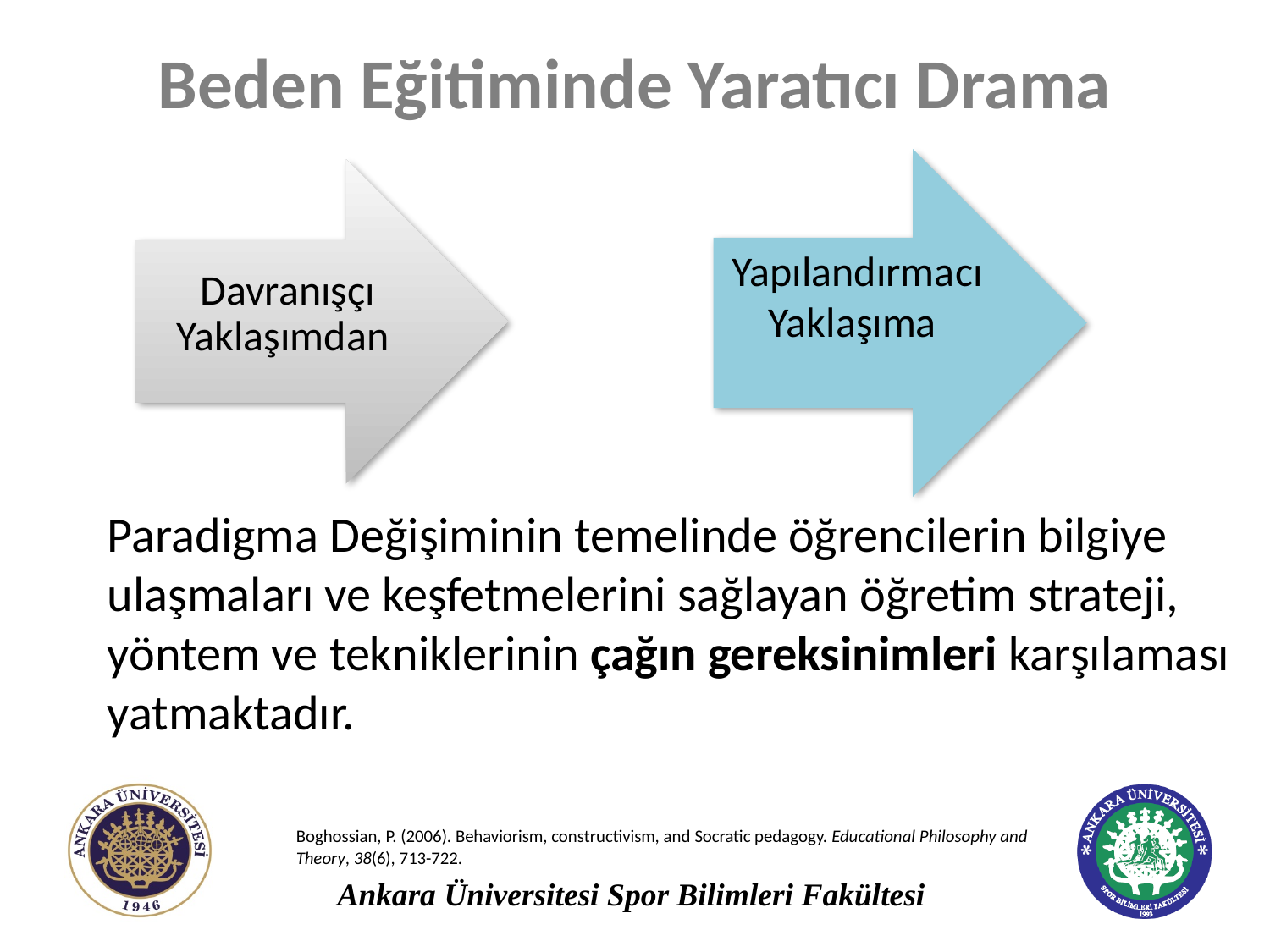

# Beden Eğitiminde Yaratıcı Drama

Davranışçı Yaklaşımdan
Yapılandırmacı Yaklaşıma
Paradigma Değişiminin temelinde öğrencilerin bilgiye ulaşmaları ve keşfetmelerini sağlayan öğretim strateji, yöntem ve tekniklerinin çağın gereksinimleri karşılaması yatmaktadır.
Boghossian, P. (2006). Behaviorism, constructivism, and Socratic pedagogy. Educational Philosophy and Theory, 38(6), 713-722.